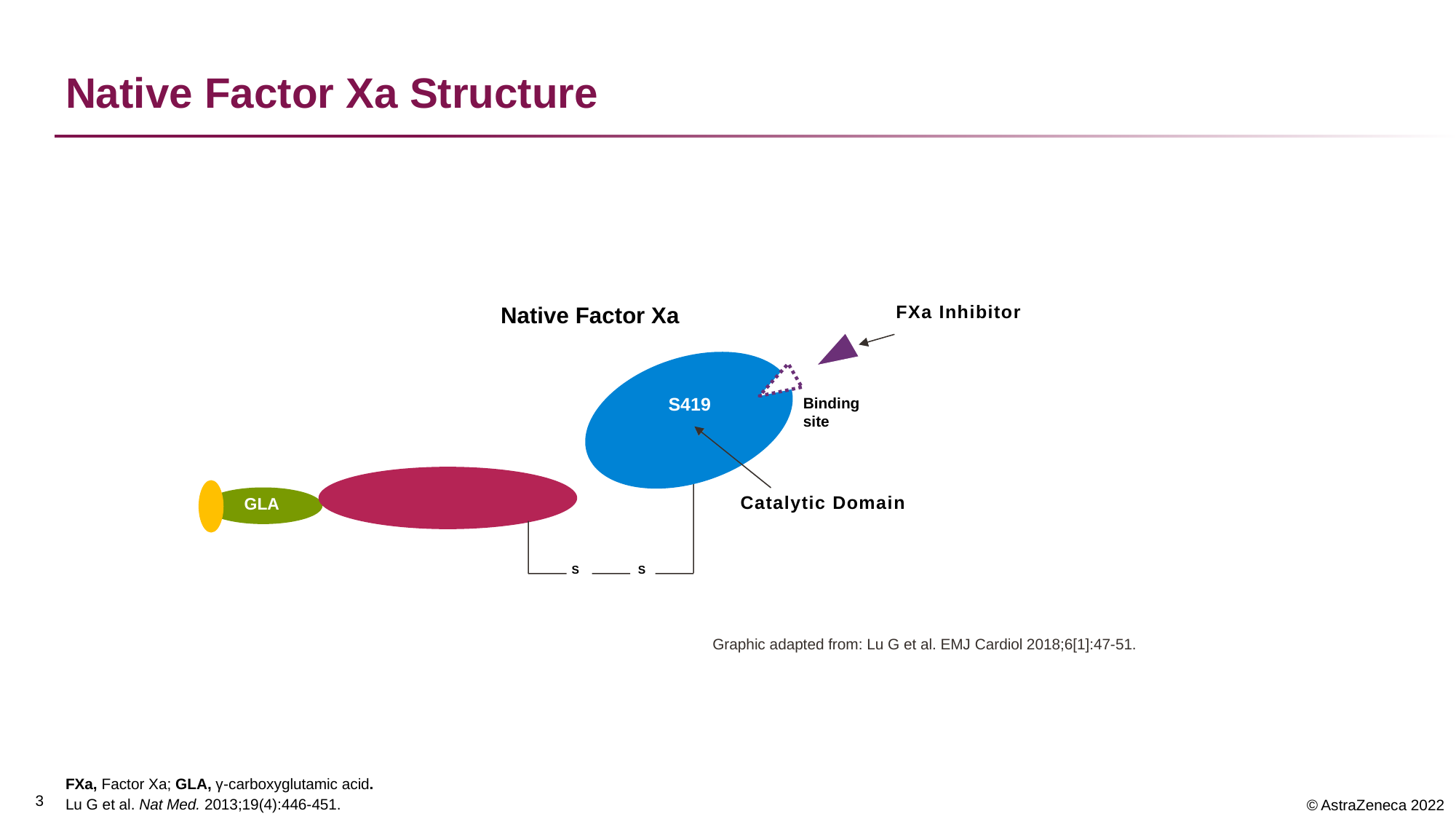

# Native Factor Xa Structure
Native FXa
Native Factor Xa
FXa Inhibitor

S419
Binding site

GLA
Catalytic Domain

S
S

Graphic adapted from: Lu G et al. EMJ Cardiol 2018;6[1]:47-51.
FXa, Factor Xa; GLA, γ-carboxyglutamic acid.
Lu G et al. Nat Med. 2013;19(4):446-451.
3